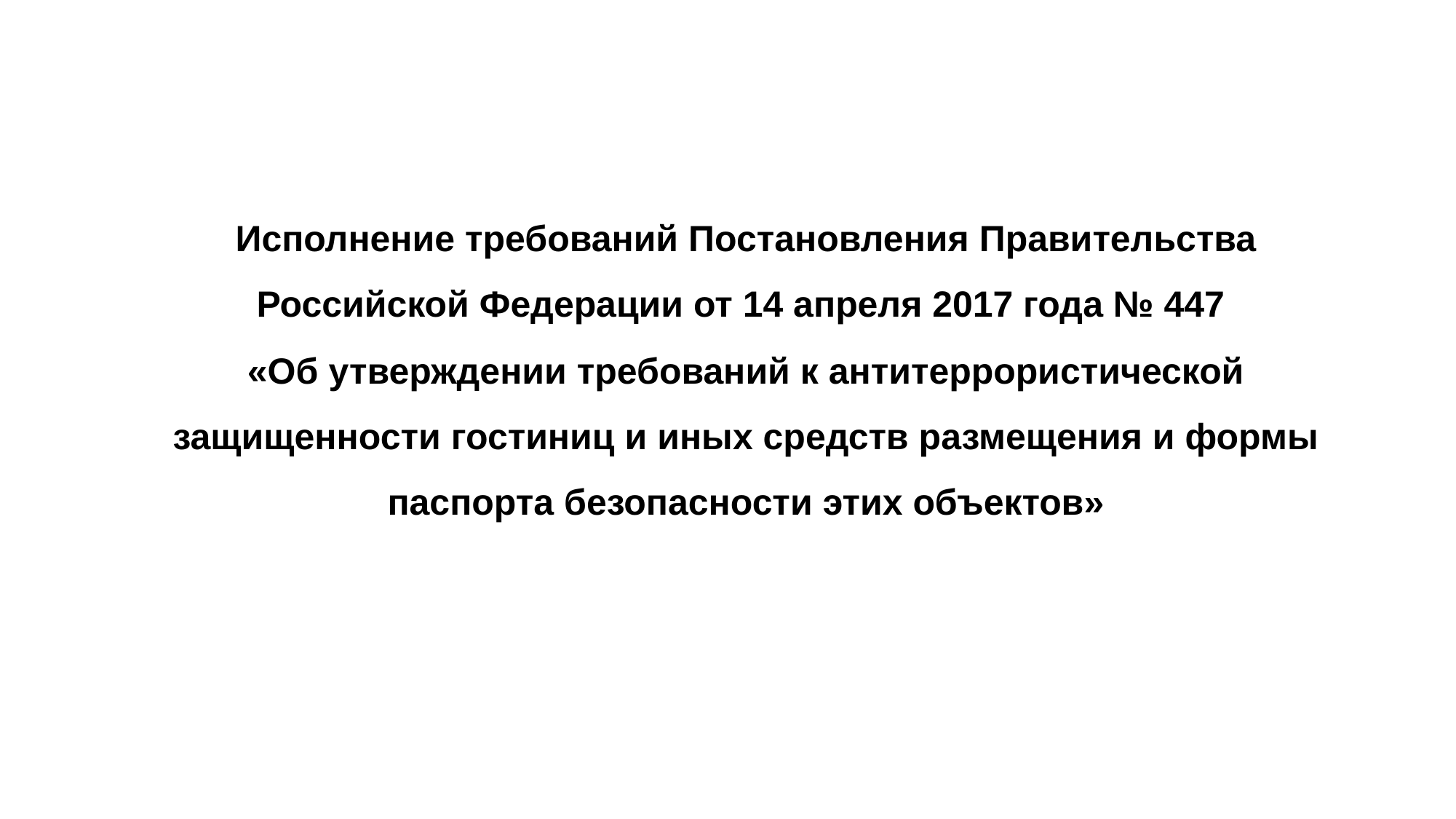

Исполнение требований Постановления Правительства Российской Федерации от 14 апреля 2017 года № 447
«Об утверждении требований к антитеррористической защищенности гостиниц и иных средств размещения и формы паспорта безопасности этих объектов»